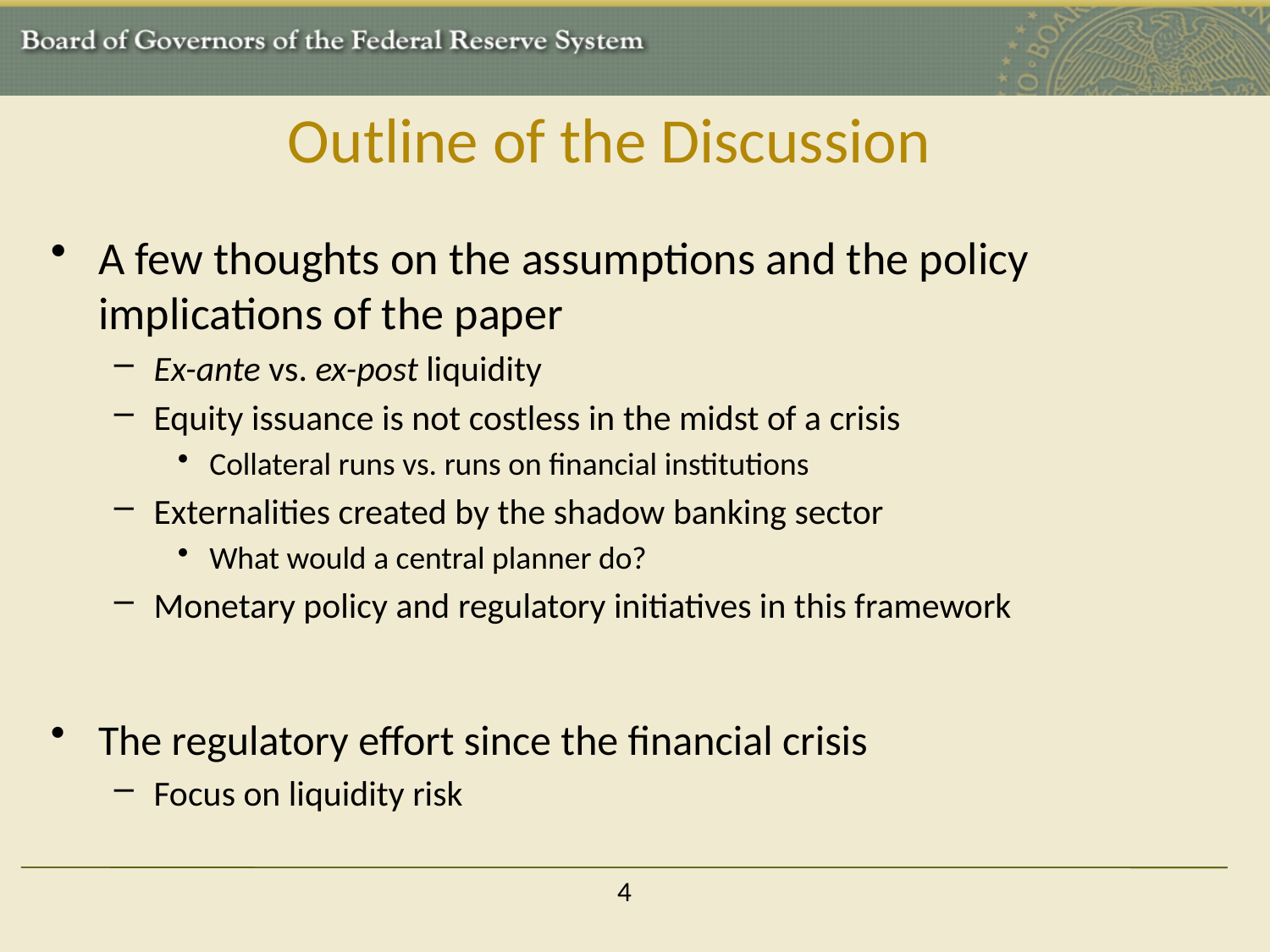

# Outline of the Discussion
A few thoughts on the assumptions and the policy implications of the paper
Ex-ante vs. ex-post liquidity
Equity issuance is not costless in the midst of a crisis
Collateral runs vs. runs on financial institutions
Externalities created by the shadow banking sector
What would a central planner do?
Monetary policy and regulatory initiatives in this framework

The regulatory effort since the financial crisis
Focus on liquidity risk
4